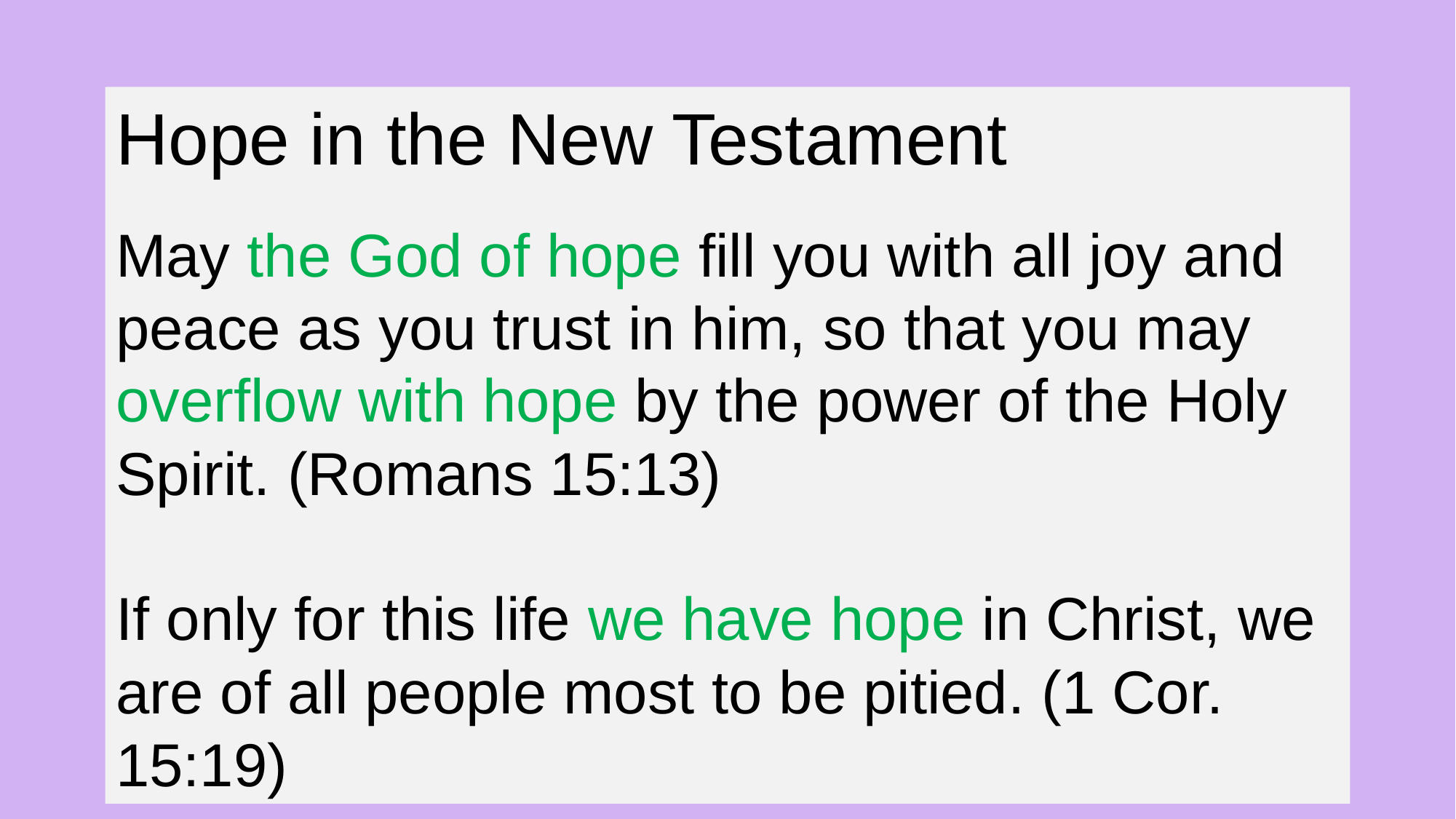

Hope in the New Testament

May the God of hope fill you with all joy and peace as you trust in him, so that you may overflow with hope by the power of the Holy Spirit. (Romans 15:13)

If only for this life we have hope in Christ, we are of all people most to be pitied. (1 Cor. 15:19)
25